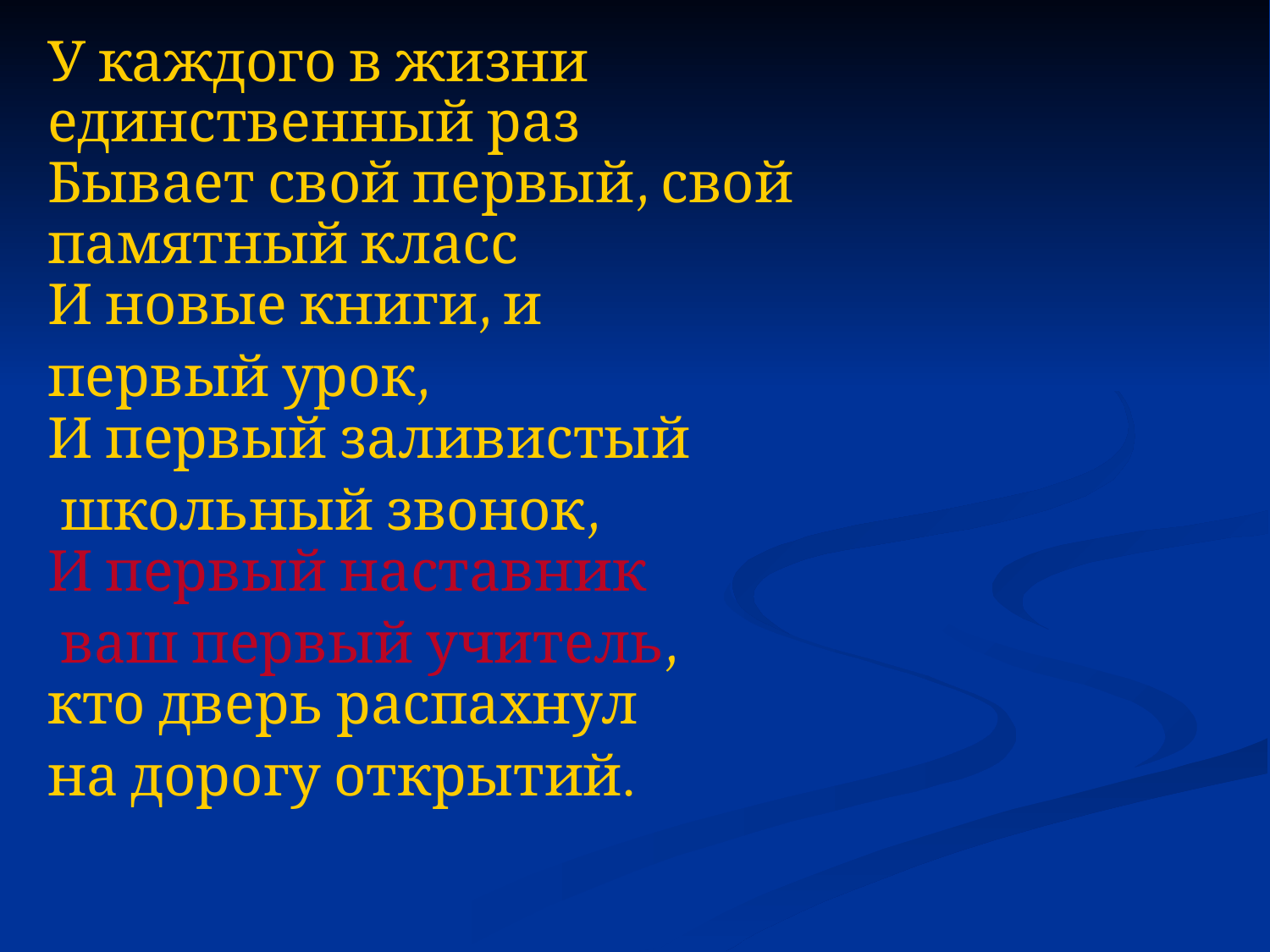

У каждого в жизни единственный раз
Бывает свой первый, свой памятный класс
И новые книги, и
первый урок,
И первый заливистый
 школьный звонок,
И первый наставник
 ваш первый учитель,
кто дверь распахнул
на дорогу открытий.